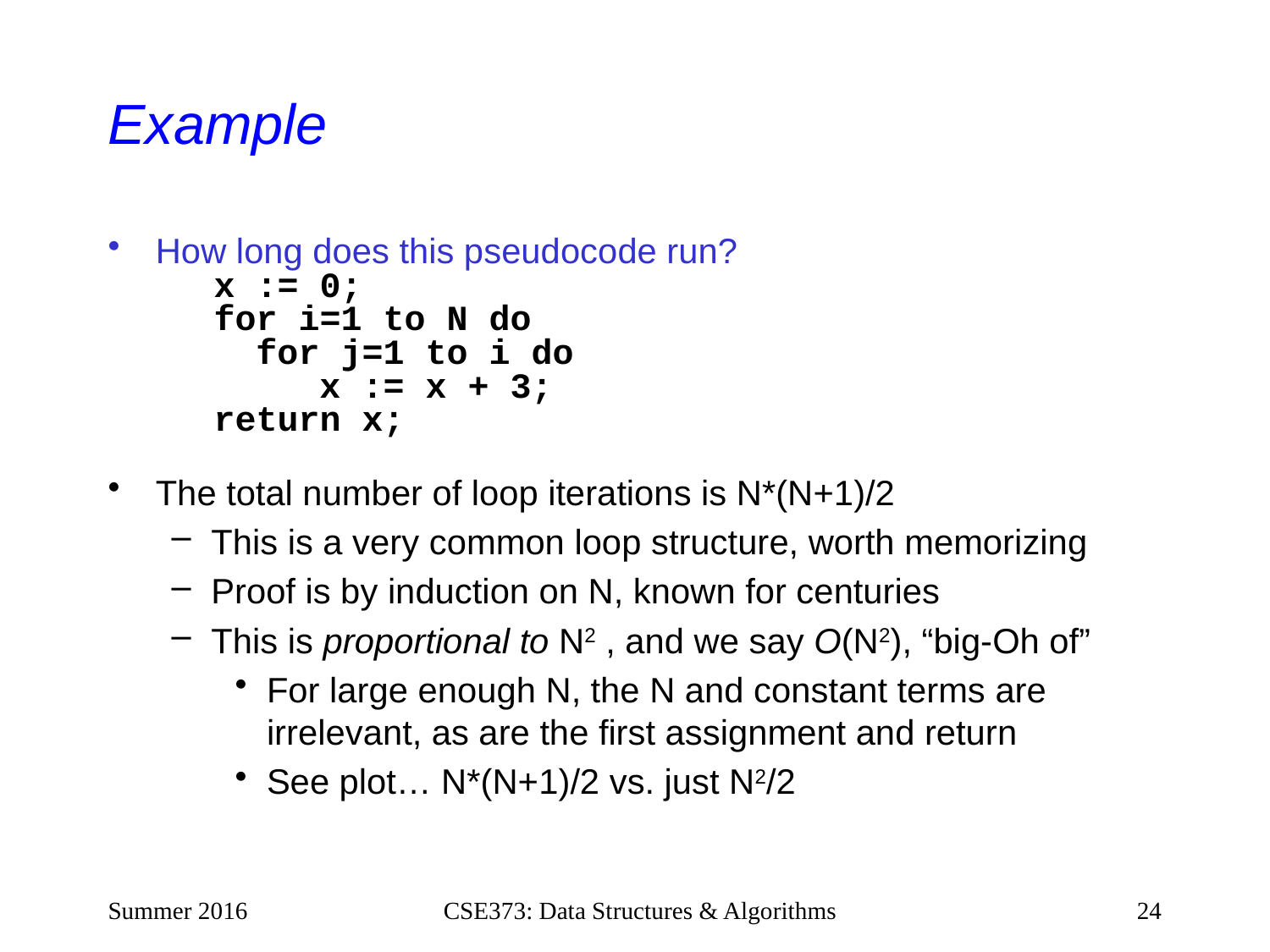

# Example
How long does this pseudocode run?
     x := 0;
     for i=1 to N do
       for j=1 to i do
          x := x + 3;
     return x;

The total number of loop iterations is N*(N+1)/2
This is a very common loop structure, worth memorizing
Proof is by induction on N, known for centuries
This is proportional to N2 , and we say O(N2), “big-Oh of”
For large enough N, the N and constant terms are irrelevant, as are the first assignment and return
See plot… N*(N+1)/2 vs. just N2/2
Summer 2016
CSE373: Data Structures & Algorithms
24